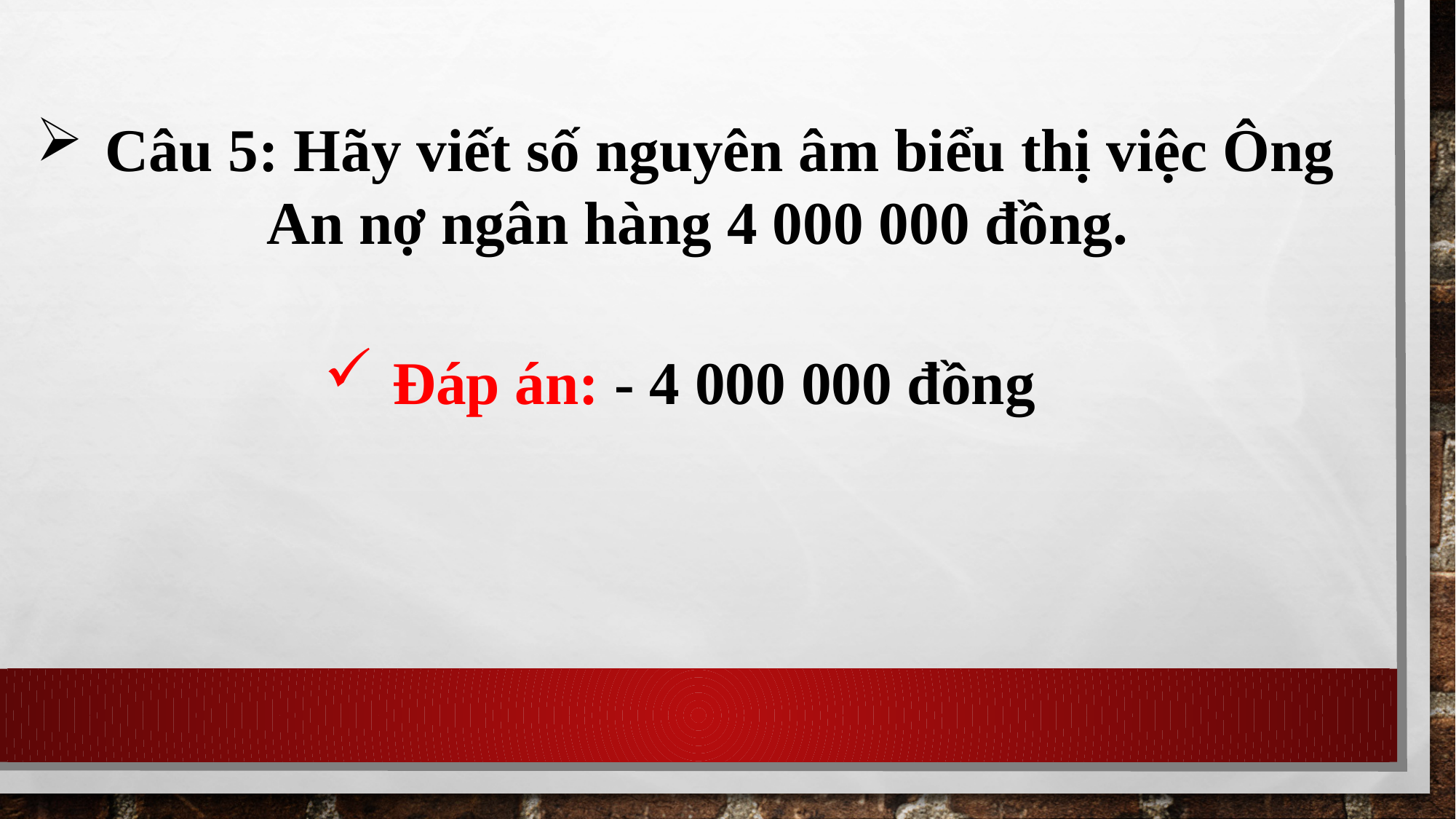

Câu 5: Hãy viết số nguyên âm biểu thị việc Ông An nợ ngân hàng 4 000 000 đồng.
Đáp án: - 4 000 000 đồng